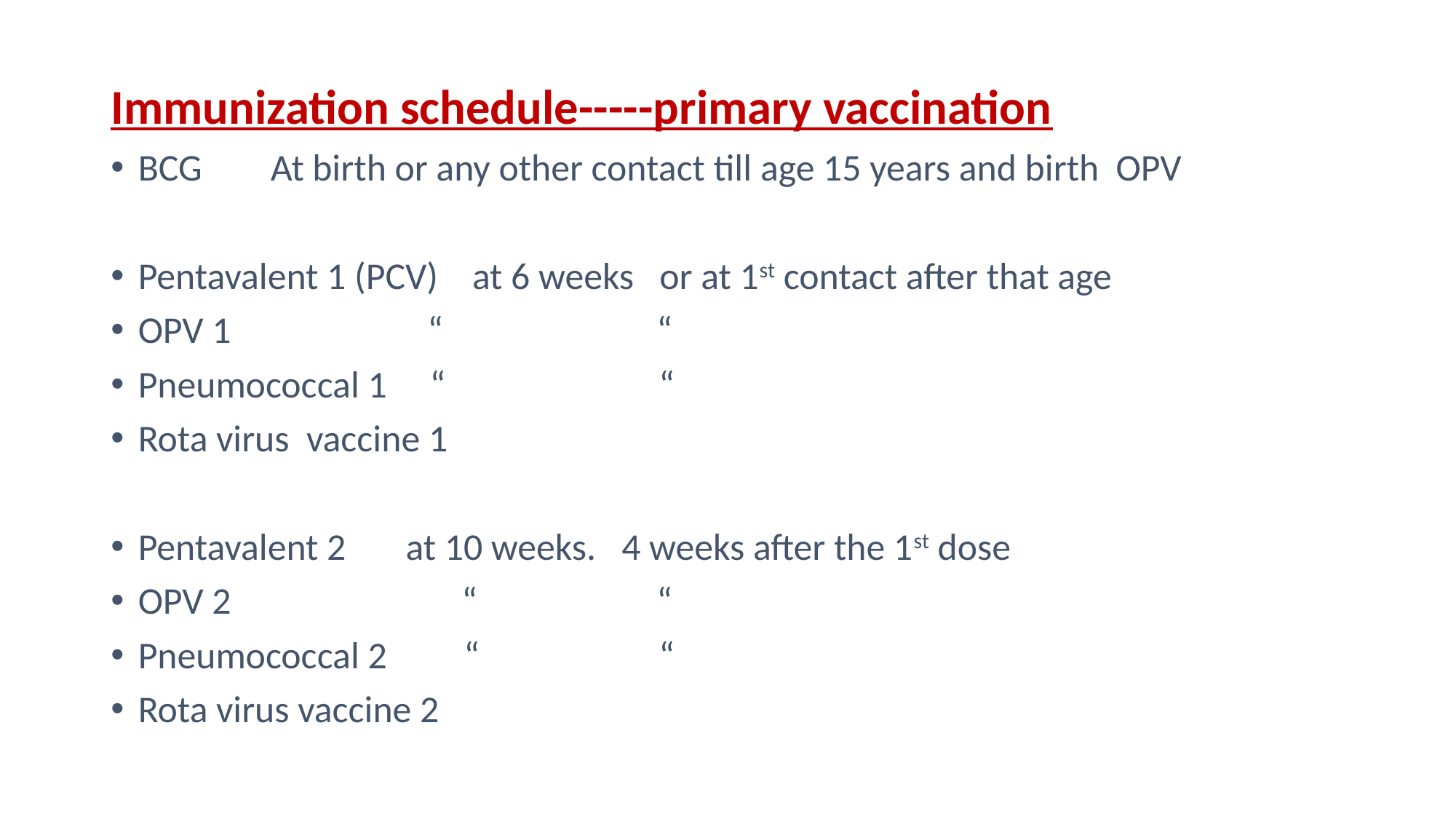

Immunization schedule-----primary vaccination
BCG        At birth or any other contact till age 15 years and birth  OPV

Pentavalent 1 (PCV)    at 6 weeks   or at 1st contact after that age
OPV 1                       “                         “
Pneumococcal 1     “                         “
Rota virus  vaccine 1

Pentavalent 2       at 10 weeks.   4 weeks after the 1st dose
OPV 2                           “                     “
Pneumococcal 2         “                     “
Rota virus vaccine 2